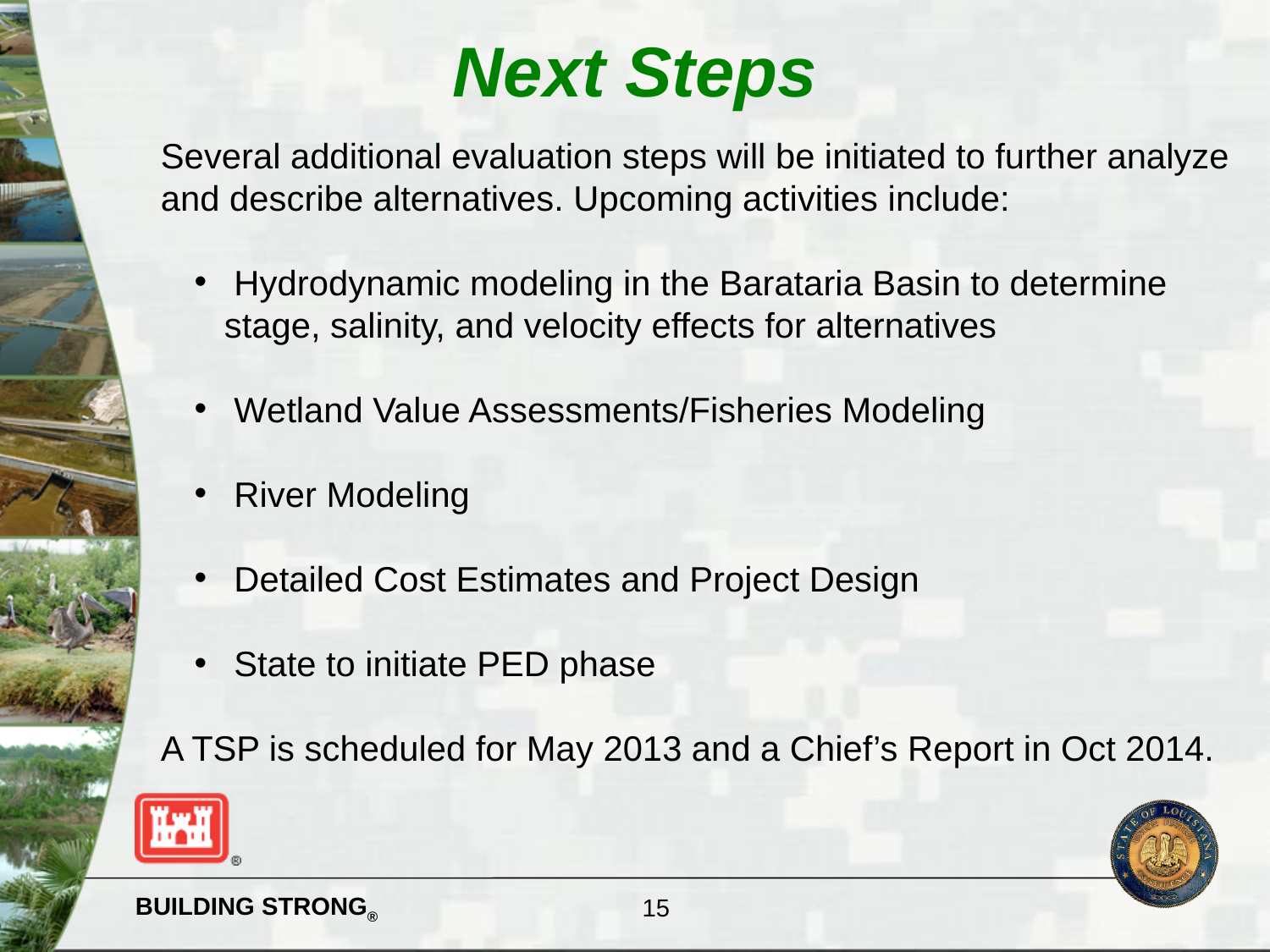

Next Steps
Several additional evaluation steps will be initiated to further analyze and describe alternatives. Upcoming activities include:

 Hydrodynamic modeling in the Barataria Basin to determine stage, salinity, and velocity effects for alternatives

 Wetland Value Assessments/Fisheries Modeling

 River Modeling

 Detailed Cost Estimates and Project Design

 State to initiate PED phase

A TSP is scheduled for May 2013 and a Chief’s Report in Oct 2014.

15